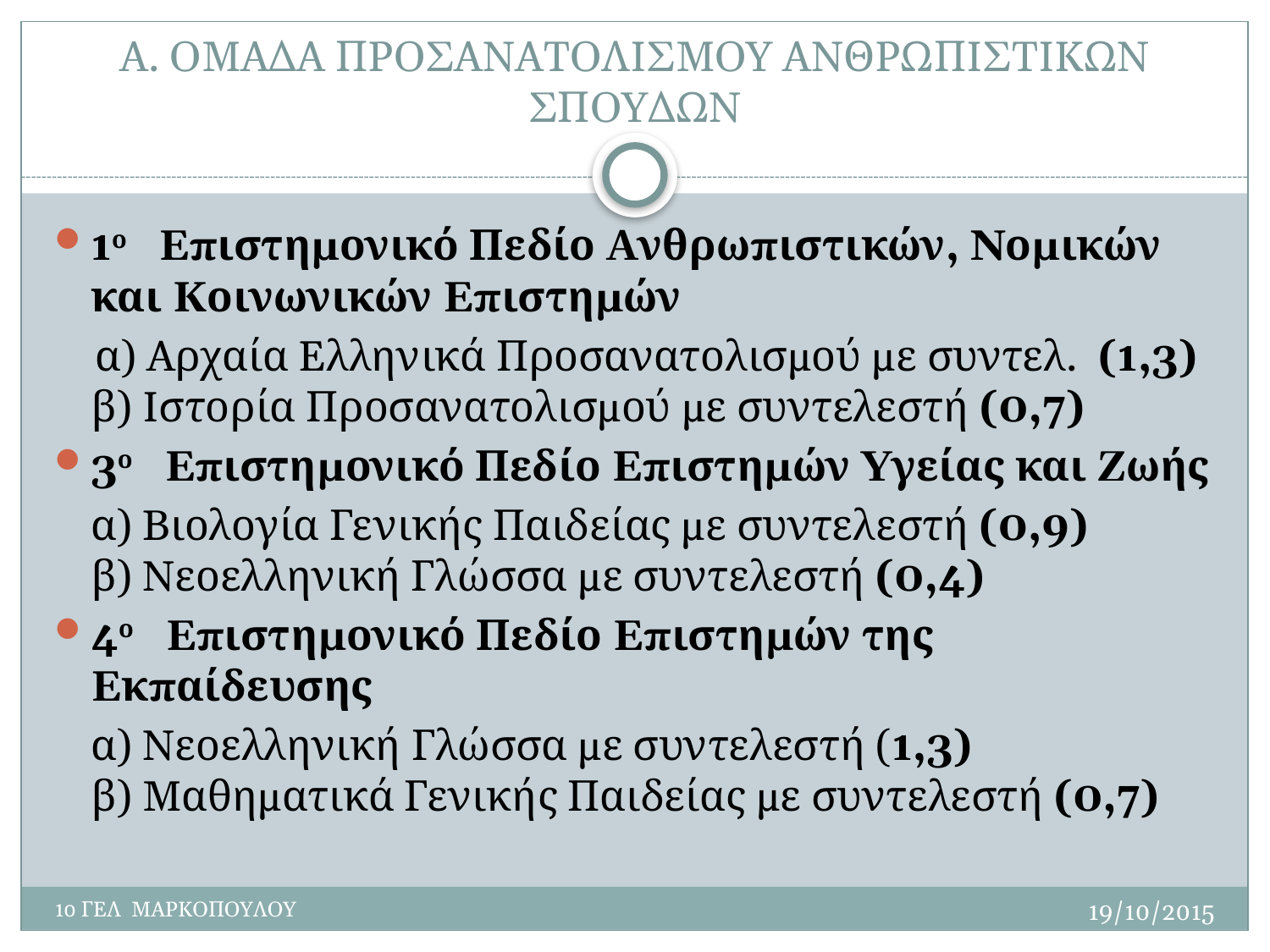

# Α. ΟΜΑΔΑ ΠΡΟΣΑΝΑΤΟΛΙΣΜΟΥ ΑΝΘΡΩΠΙΣΤΙΚΩΝ ΣΠΟΥΔΩΝ
1ο   Επιστημονικό Πεδίο Ανθρωπιστικών, Νομικών και Κοινωνικών Επιστημών
    α) Αρχαία Ελληνικά Προσανατολισμού με συντελ.  (1,3)
β) Ιστορία Προσανατολισμού με συντελεστή (0,7)
3ο   Επιστημονικό Πεδίο Επιστημών Υγείας και Ζωής
	α) Βιολογία Γενικής Παιδείας με συντελεστή (0,9)
β) Νεοελληνική Γλώσσα με συντελεστή (0,4)
4ο   Επιστημονικό Πεδίο Επιστημών της Εκπαίδευσης
 	α) Νεοελληνική Γλώσσα με συντελεστή (1,3)
β) Μαθηματικά Γενικής Παιδείας με συντελεστή (0,7)

19/10/2015
1ο ΓΕΛ  ΜΑΡΚΟΠΟΥΛΟΥ